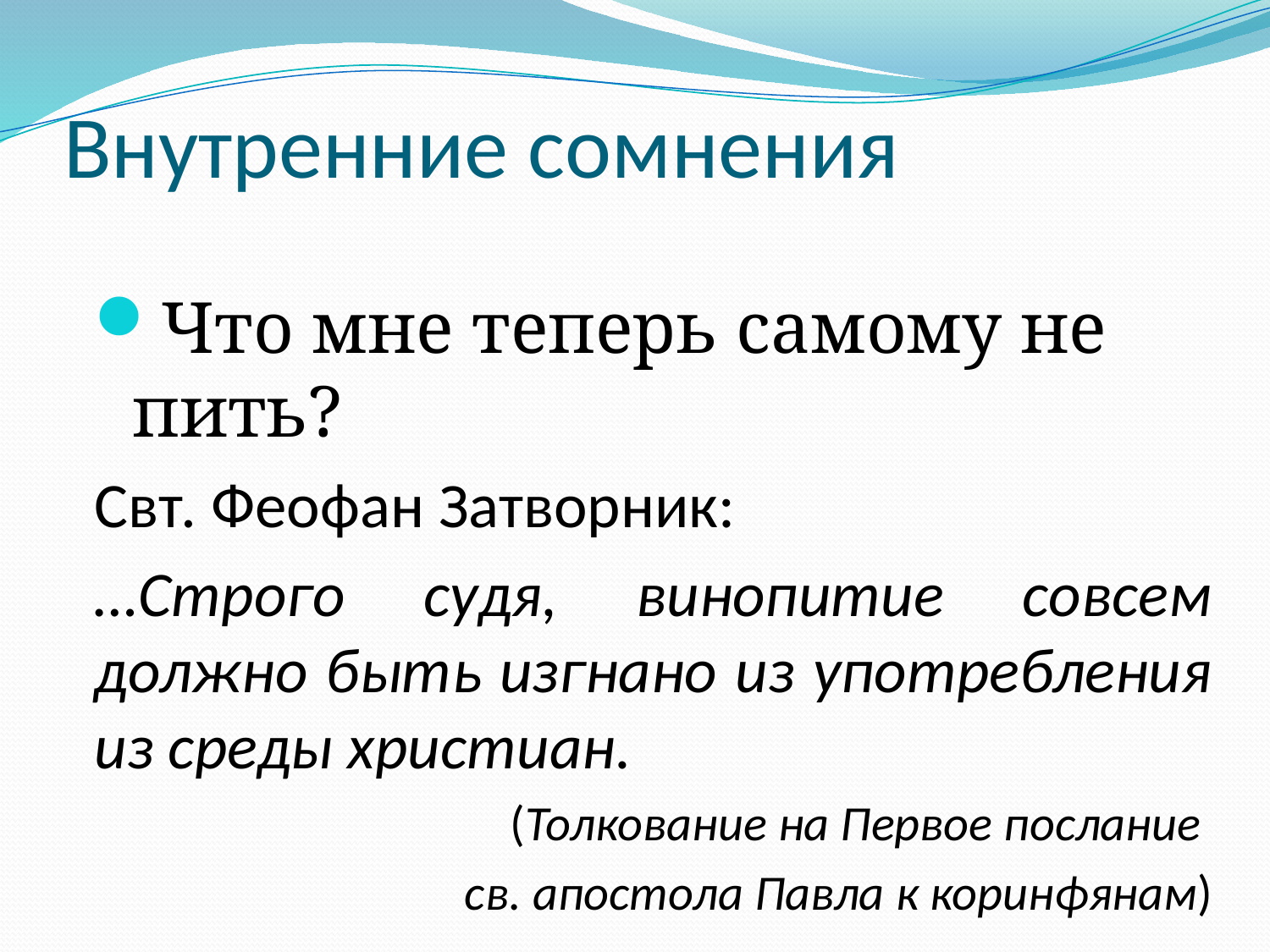

# Внутренние сомнения
Что мне теперь самому не пить?
Свт. Феофан Затворник:
…Строго судя, винопитие совсем должно быть изгнано из употребления из среды христиан.
(Толкование на Первое послание
св. апостола Павла к коринфянам)